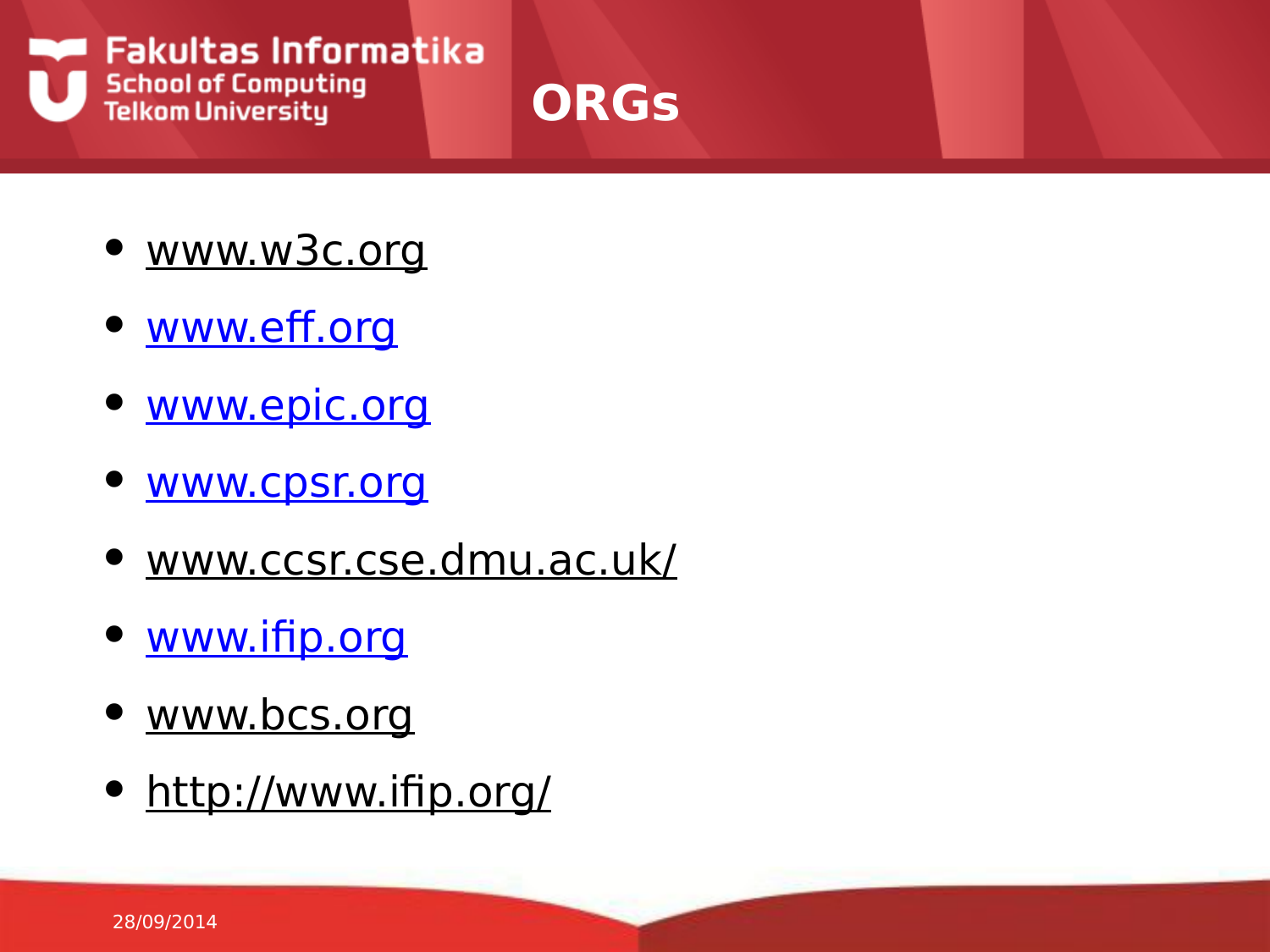

# ORGs
www.w3c.org
www.eff.org
www.epic.org
www.cpsr.org
www.ccsr.cse.dmu.ac.uk/
www.ifip.org
www.bcs.org
http://www.ifip.org/

28/09/2014